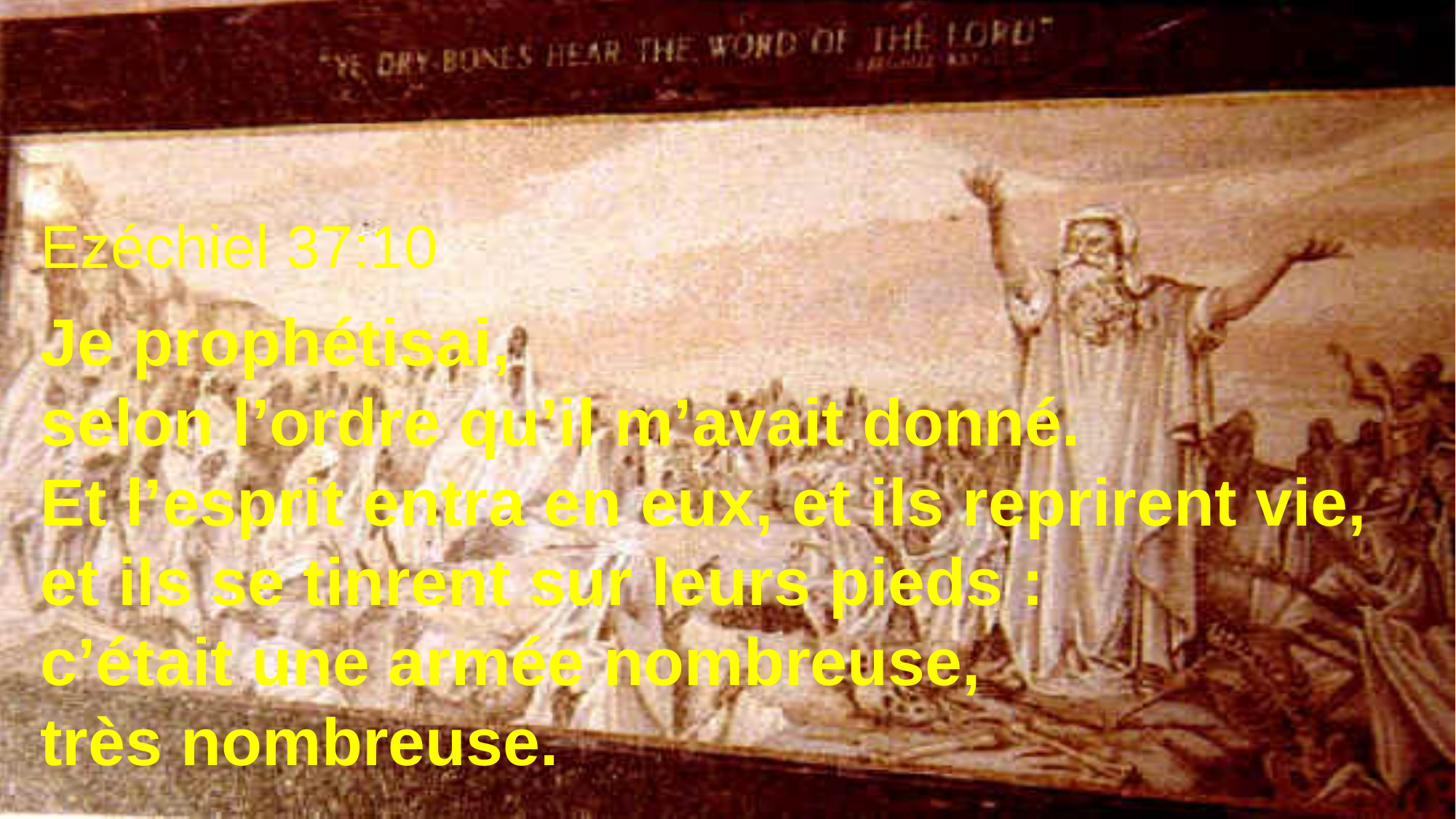

Ezéchiel 37:10

Je prophétisai,
selon l’ordre qu’il m’avait donné.
Et l’esprit entra en eux, et ils reprirent vie, et ils se tinrent sur leurs pieds :
c’était une armée nombreuse,
très nombreuse.